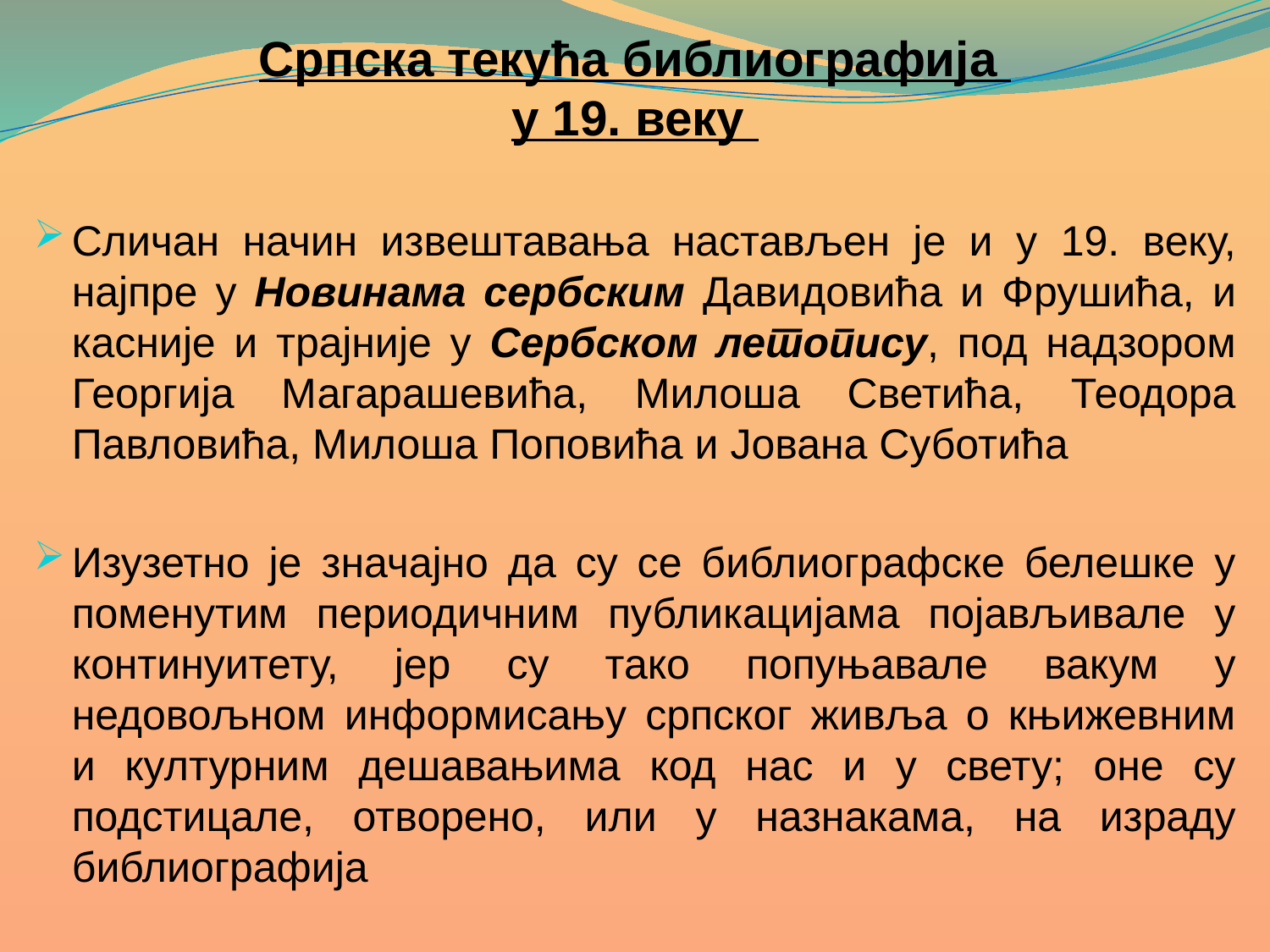

Српска текућа библиографија
у 19. веку

Сличан начин извештавања настављен је и у 19. веку, најпре у Новинама сербским Давидовића и Фрушића, и касније и трајније у Сербском летопису, под надзором Георгија Магарашевића, Милоша Светића, Теодора Павловића, Милоша Поповића и Јована Суботића

Изузетно је значајно да су се библиографске белешке у поменутим периодичним публикацијама појављивале у континуитету, јер су тако попуњавале вакум у недовољном информисању српског живља о књижевним и културним дешавањима код нас и у свету; оне су подстицале, отворено, или у назнакама, на израду библиографија